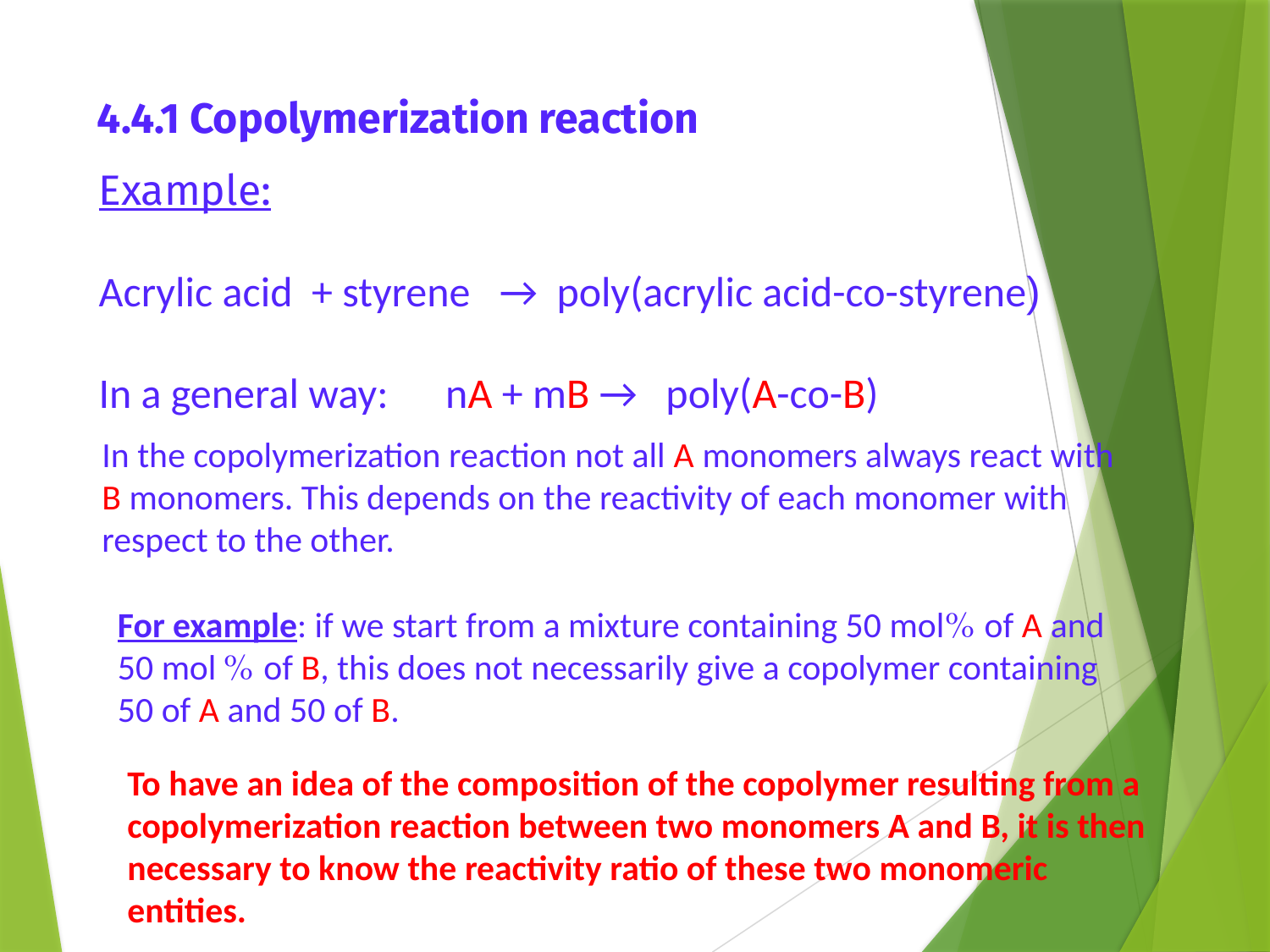

# 4.4.1 Copolymerization reaction
Example:

Acrylic acid  + styrene   →  poly(acrylic acid-co-styrene)

In a general way:      nA + mB →   poly(A-co-B)
In the copolymerization reaction not all A monomers always react with B monomers. This depends on the reactivity of each monomer with respect to the other.

For example: if we start from a mixture containing 50 mol% of A and 50 mol % of B, this does not necessarily give a copolymer containing 50 of A and 50 of B.
To have an idea of the composition of the copolymer resulting from a copolymerization reaction between two monomers A and B, it is then necessary to know the reactivity ratio of these two monomeric entities.